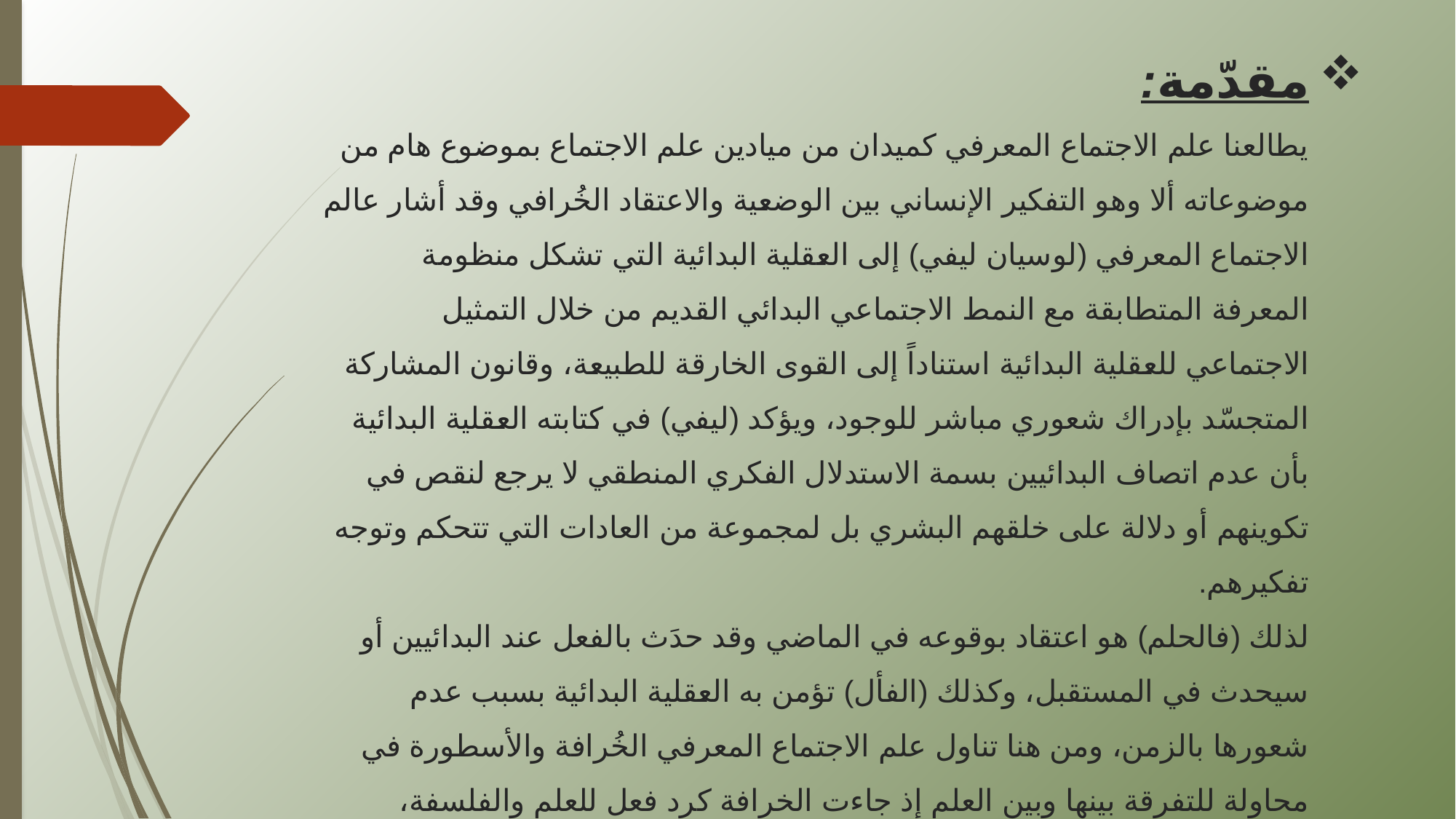

# مقدّمة: يطالعنا علم الاجتماع المعرفي كميدان من ميادين علم الاجتماع بموضوع هام من موضوعاته ألا وهو التفكير الإنساني بين الوضعية والاعتقاد الخُرافي وقد أشار عالم الاجتماع المعرفي (لوسيان ليفي) إلى العقلية البدائية التي تشكل منظومة المعرفة المتطابقة مع النمط الاجتماعي البدائي القديم من خلال التمثيل الاجتماعي للعقلية البدائية استناداً إلى القوى الخارقة للطبيعة، وقانون المشاركة المتجسّد بإدراك شعوري مباشر للوجود، ويؤكد (ليفي) في كتابته العقلية البدائية بأن عدم اتصاف البدائيين بسمة الاستدلال الفكري المنطقي لا يرجع لنقص في تكوينهم أو دلالة على خلقهم البشري بل لمجموعة من العادات التي تتحكم وتوجه تفكيرهم. لذلك (فالحلم) هو اعتقاد بوقوعه في الماضي وقد حدَث بالفعل عند البدائيين أو سيحدث في المستقبل، وكذلك (الفأل) تؤمن به العقلية البدائية بسبب عدم شعورها بالزمن، ومن هنا تناول علم الاجتماع المعرفي الخُرافة والأسطورة في محاولة للتفرقة بينها وبين العلم إذ جاءت الخرافة كرد فعل للعلم والفلسفة، ويصبح العلم علماً عندما يرفض جميع الخُرافات وتفسيرات ما وراء الطبيعة. وبضوء ما سبق تمَّ اختيار هذا الموضوع وتطبيقه على طالبات كلية الآداب في جامعة الملك سعود بعنوان: التفكير الخُرافي بين الاعتقاد والوضعية العلمية.